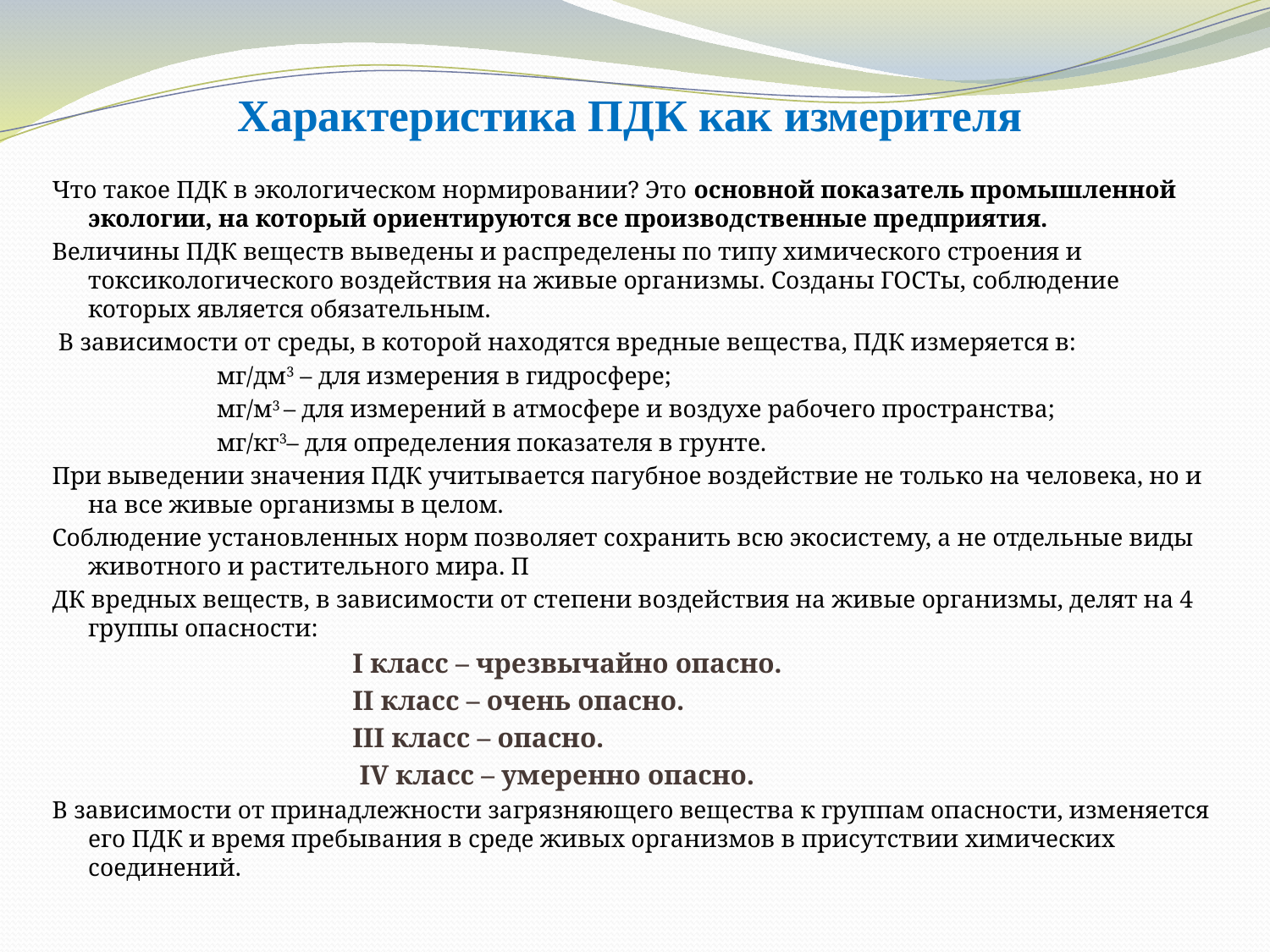

# Характеристика ПДК как измерителя
Что такое ПДК в экологическом нормировании? Это основной показатель промышленной экологии, на который ориентируются все производственные предприятия.
Величины ПДК веществ выведены и распределены по типу химического строения и токсикологического воздействия на живые организмы. Созданы ГОСТы, соблюдение которых является обязательным.
 В зависимости от среды, в которой находятся вредные вещества, ПДК измеряется в:
мг/дм3 – для измерения в гидросфере;
мг/м3 – для измерений в атмосфере и воздухе рабочего пространства;
мг/кг3– для определения показателя в грунте.
При выведении значения ПДК учитывается пагубное воздействие не только на человека, но и на все живые организмы в целом.
Соблюдение установленных норм позволяет сохранить всю экосистему, а не отдельные виды животного и растительного мира. П
ДК вредных веществ, в зависимости от степени воздействия на живые организмы, делят на 4 группы опасности:
I класс – чрезвычайно опасно.
II класс – очень опасно.
III класс – опасно.
 IV класс – умеренно опасно.
В зависимости от принадлежности загрязняющего вещества к группам опасности, изменяется его ПДК и время пребывания в среде живых организмов в присутствии химических соединений.